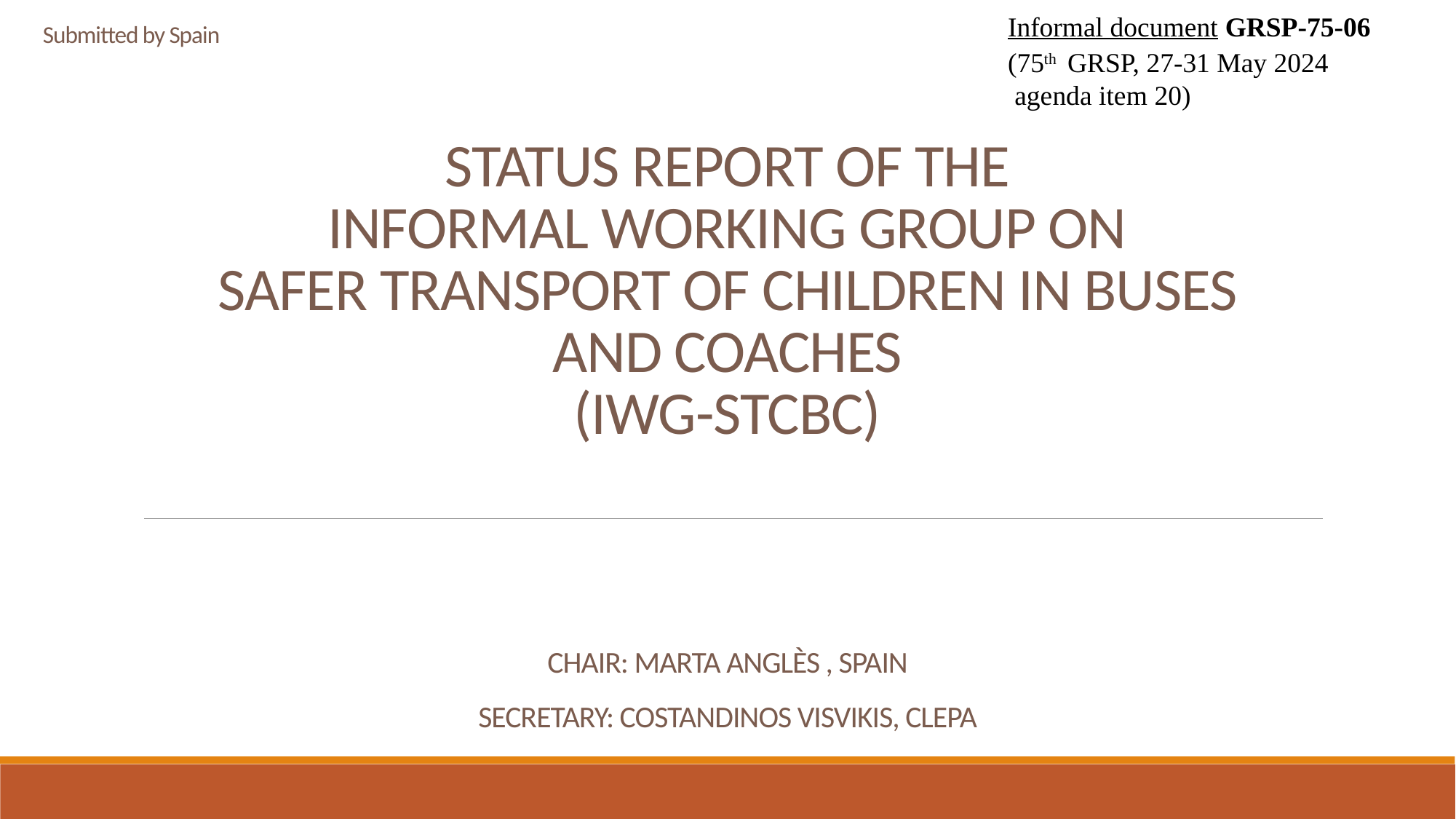

Submitted by Spain
Informal document GRSP-75-06

(75th  GRSP, 27-31 May 2024
 agenda item 20)
# Status Report of the Informal Working Group on Safer Transport of Children in Buses and Coaches (IWG-STCBC)
Chair: Marta Anglès , SPAIN
Secretary: Costandinos VISVIKIS, CLEPA